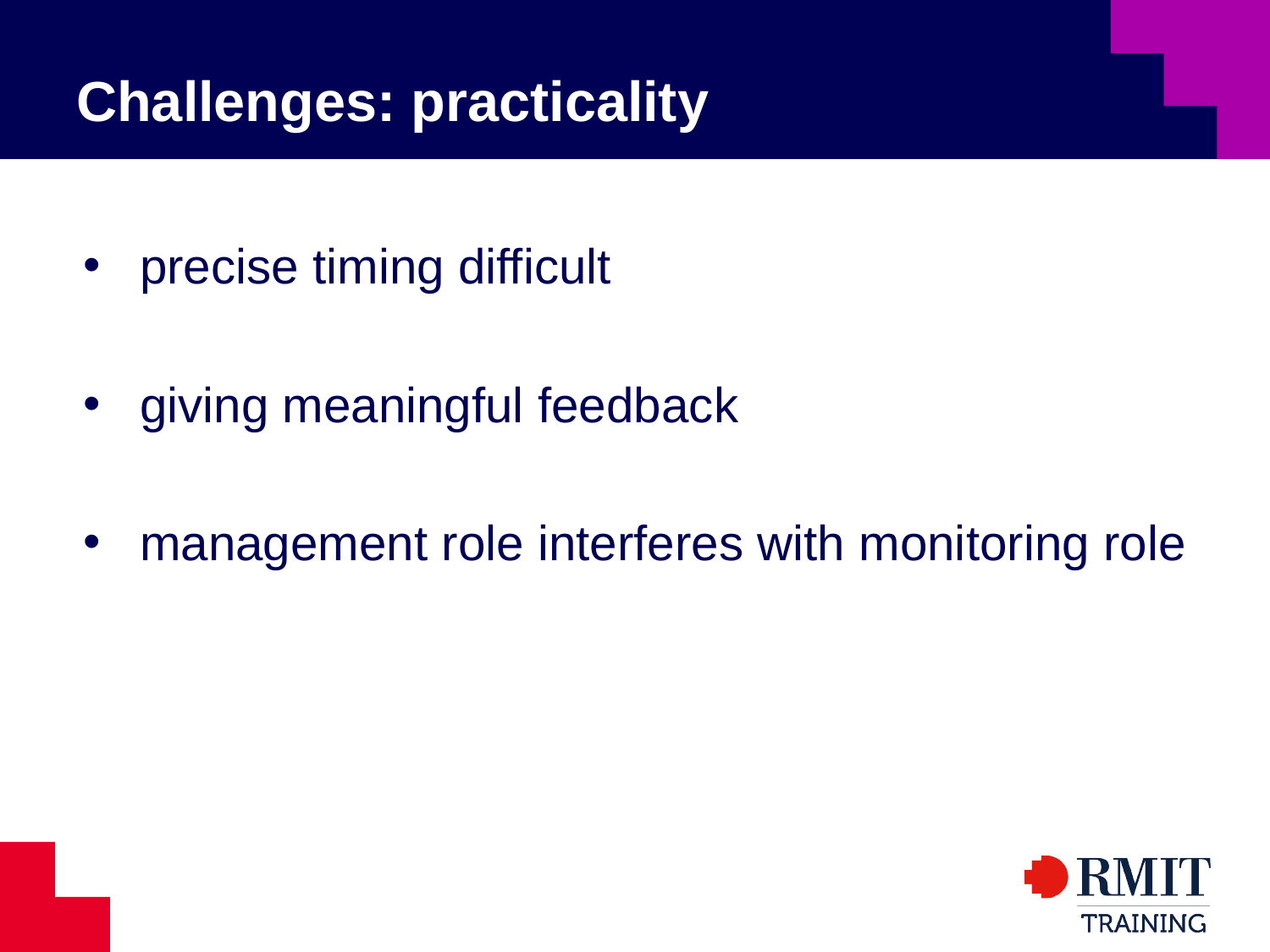

# Challenges: practicality
precise timing difficult

giving meaningful feedback

management role interferes with monitoring role